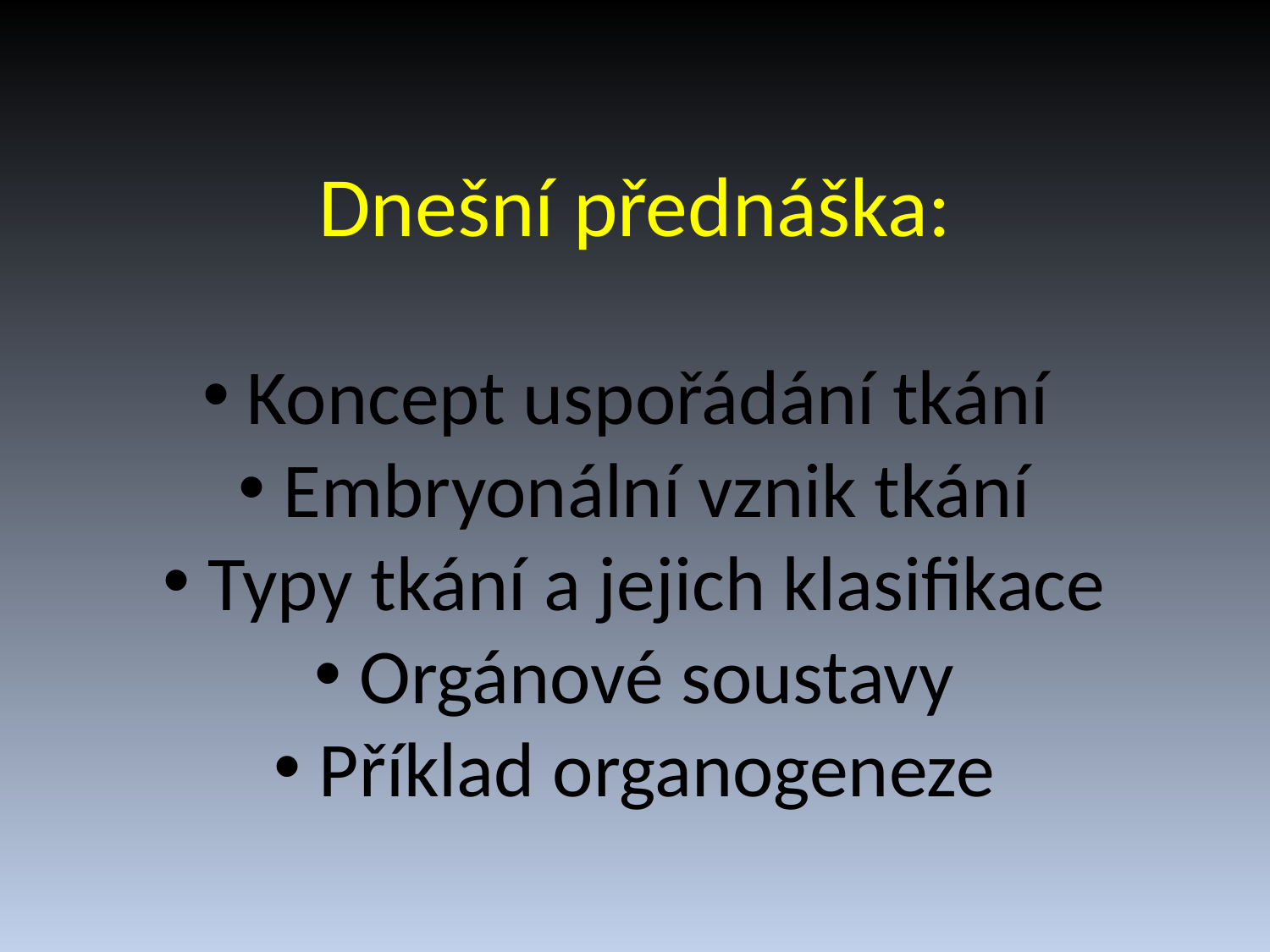

Dnešní přednáška:

 Koncept uspořádání tkání
 Embryonální vznik tkání
 Typy tkání a jejich klasifikace
 Orgánové soustavy
 Příklad organogeneze